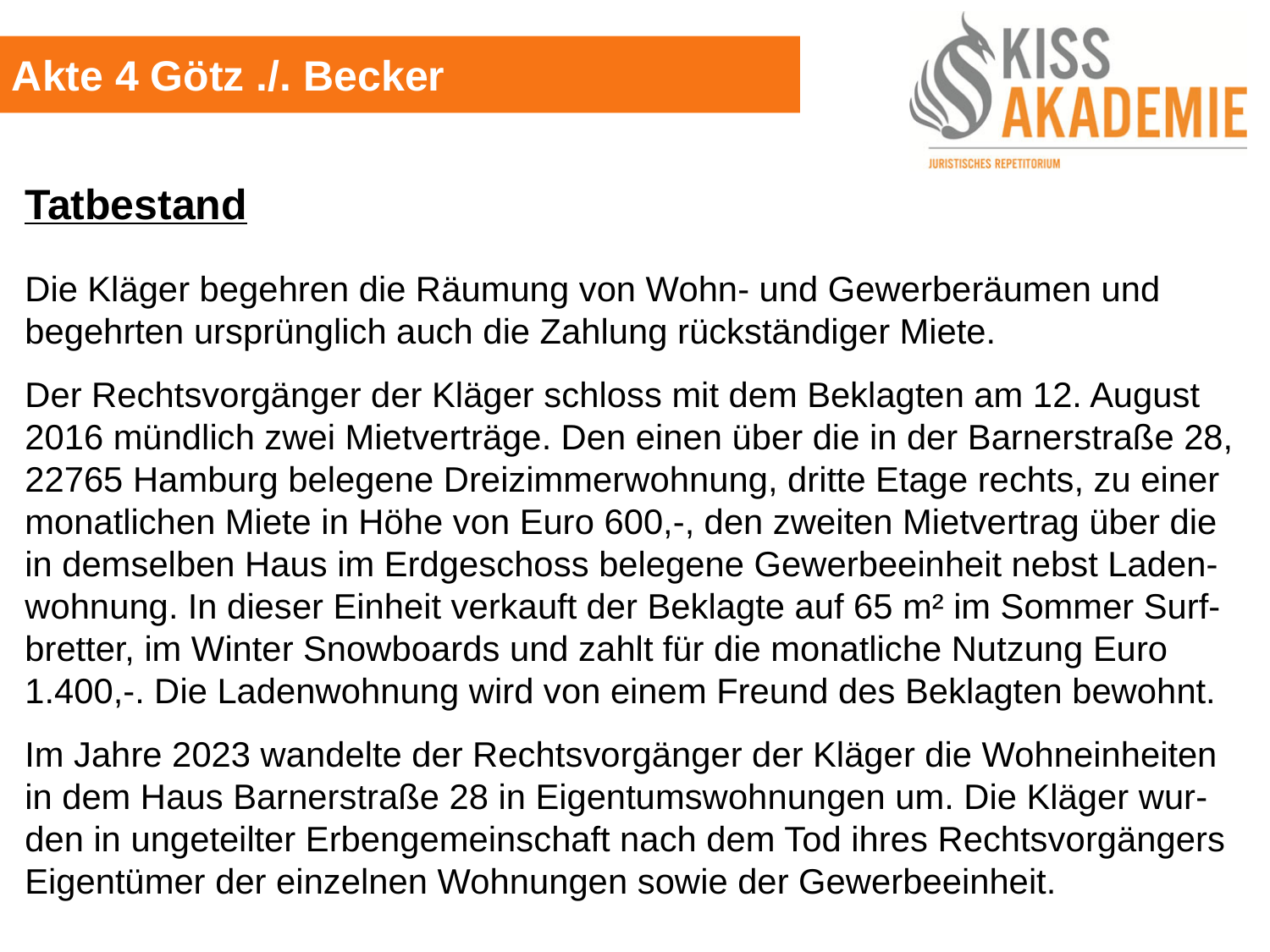

Akte 4 Götz ./. Becker

Tatbestand

Die Kläger begehren die Räumung von Wohn- und Gewerberäumen und begehrten ursprünglich auch die Zahlung rückständiger Miete.

Der Rechtsvorgänger der Kläger schloss mit dem Beklagten am 12. August 2016 mündlich zwei Mietverträge. Den einen über die in der Barnerstraße 28, 22765 Hamburg belegene Dreizimmerwohnung, dritte Etage rechts, zu einer monatlichen Miete in Höhe von Euro 600,-, den zweiten Mietvertrag über die in demselben Haus im Erdgeschoss belegene Gewerbeeinheit nebst Laden-wohnung. In dieser Einheit verkauft der Beklagte auf 65 m² im Sommer Surf-bretter, im Winter Snowboards und zahlt für die monatliche Nutzung Euro 1.400,-. Die Ladenwohnung wird von einem Freund des Beklagten bewohnt.

Im Jahre 2023 wandelte der Rechtsvorgänger der Kläger die Wohneinheiten in dem Haus Barnerstraße 28 in Eigentumswohnungen um. Die Kläger wur-den in ungeteilter Erbengemeinschaft nach dem Tod ihres Rechtsvorgängers Eigentümer der einzelnen Wohnungen sowie der Gewerbeeinheit.